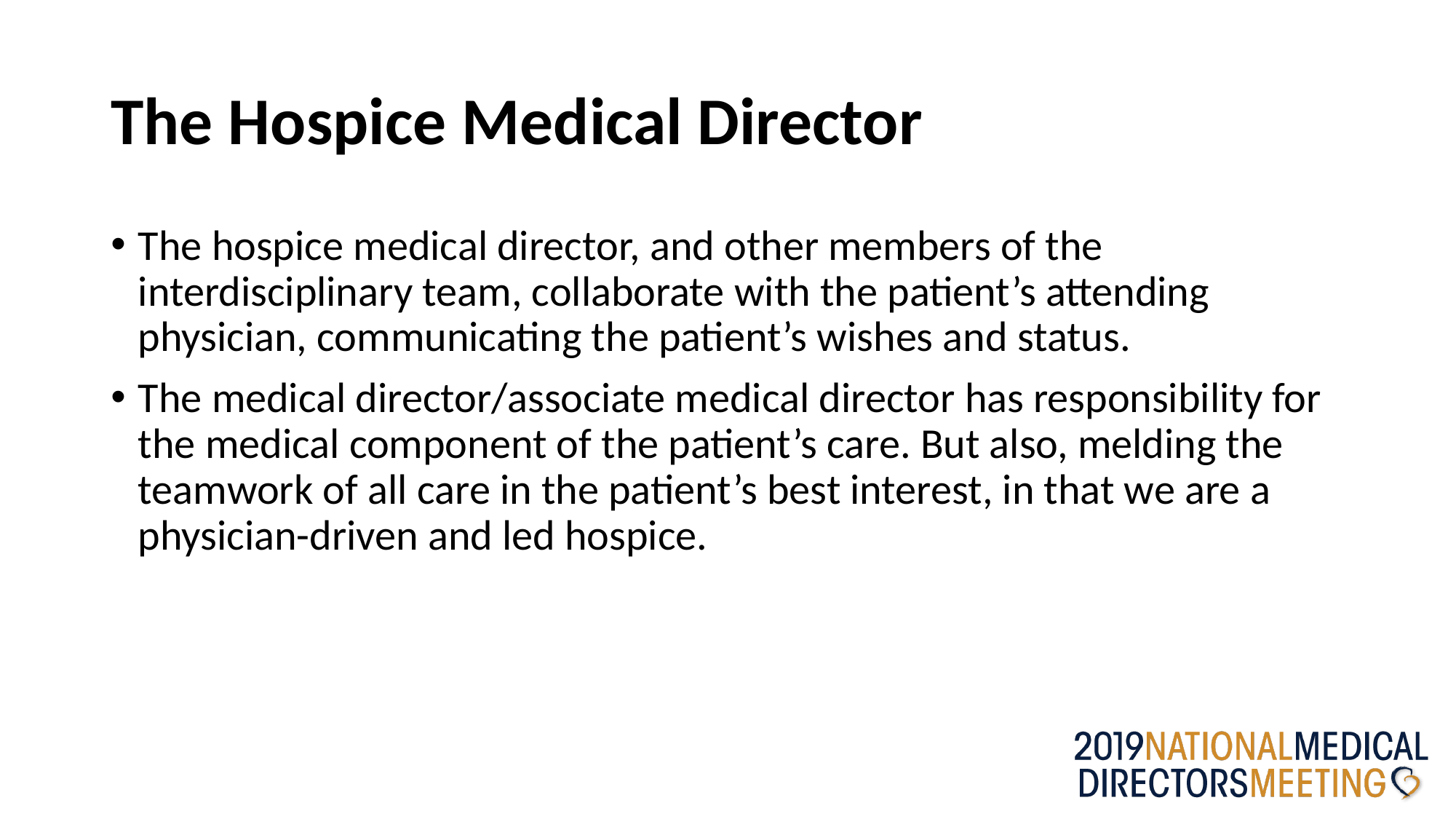

# The Hospice Medical Director
The hospice medical director, and other members of the interdisciplinary team, collaborate with the patient’s attending physician, communicating the patient’s wishes and status.
The medical director/associate medical director has responsibility for the medical component of the patient’s care. But also, melding the teamwork of all care in the patient’s best interest, in that we are a physician-driven and led hospice.